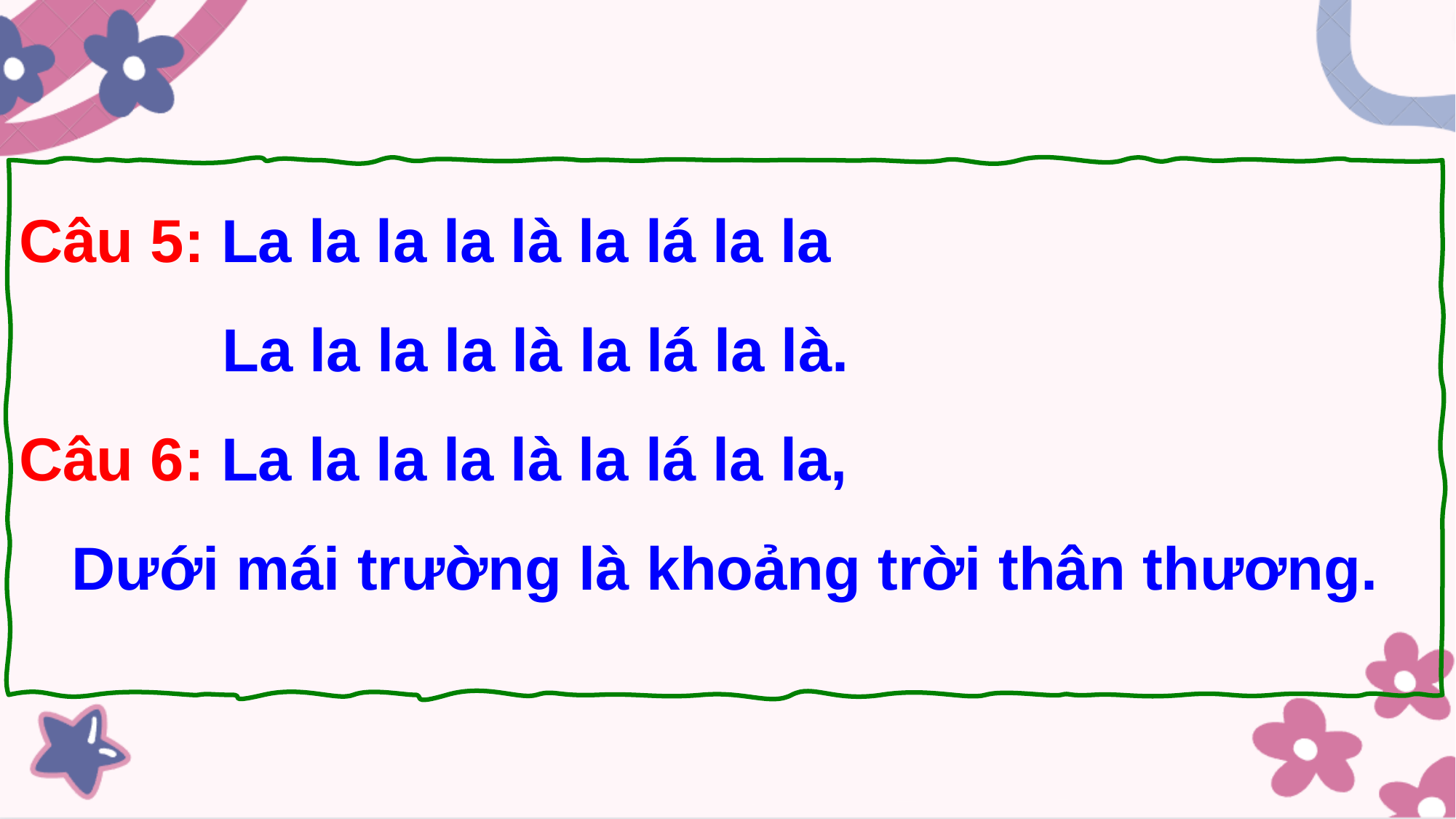

Câu 5: La la la la là la lá la la
            La la la la là la lá la là.
Câu 6: La la la la là la lá la la,
Dưới mái trường là khoảng trời thân thương.